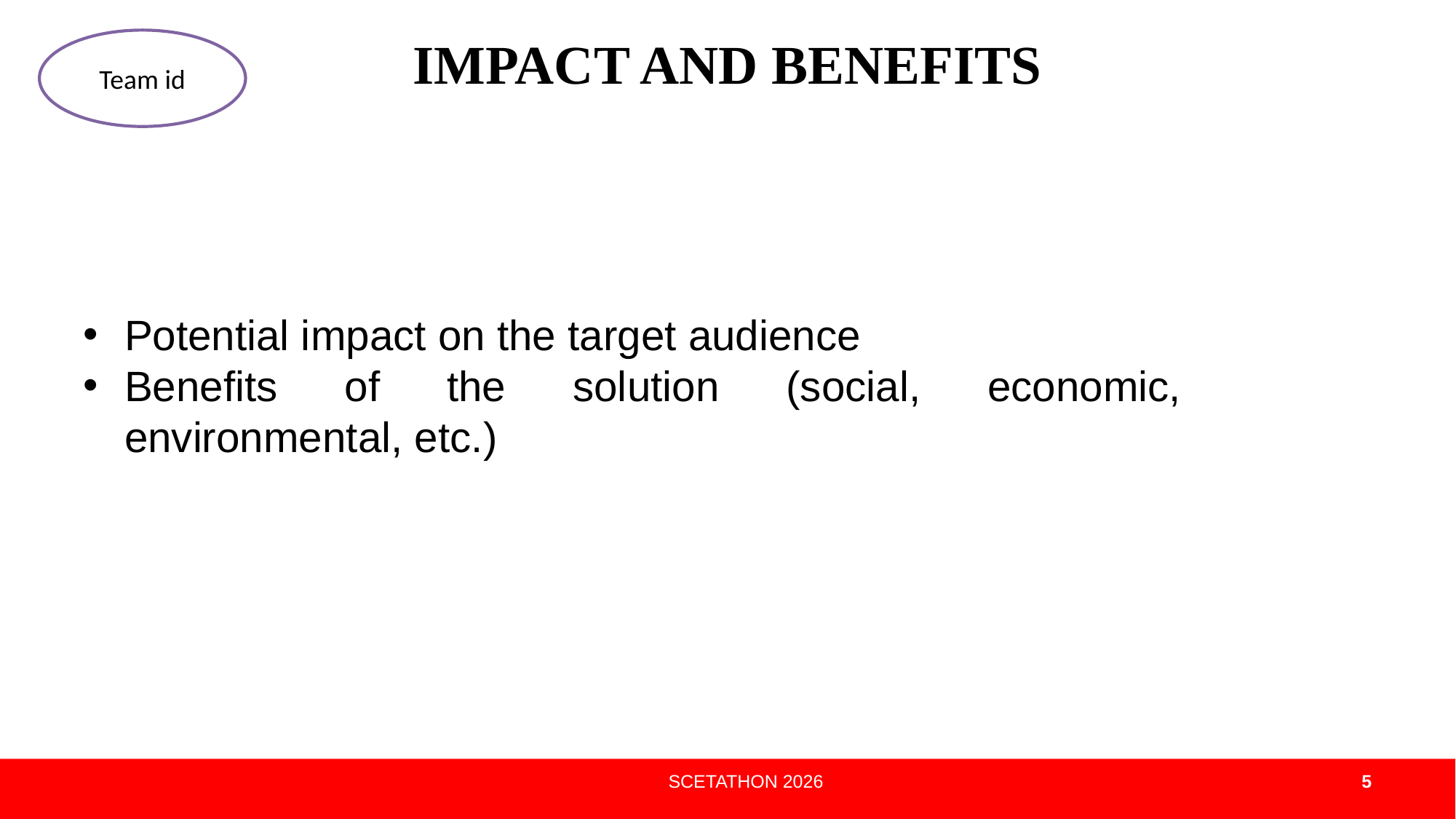

# IMPACT AND BENEFITS
Team id
Potential impact on the target audience
Benefits of the solution (social, economic, environmental, etc.)

SCETATHON 2026
5